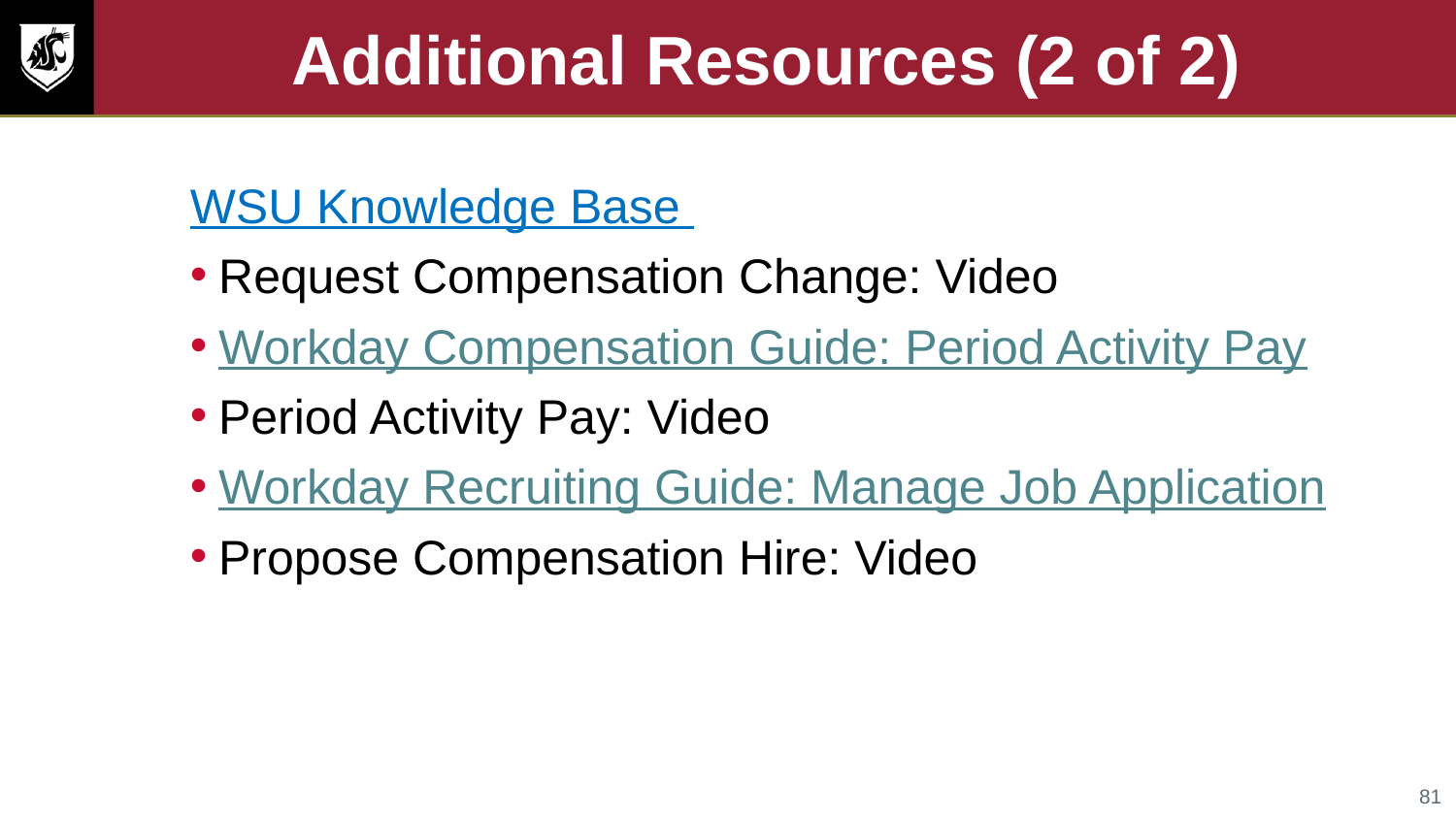

# Additional Resources (2 of 2)
WSU Knowledge Base
Request Compensation Change: Video
Workday Compensation Guide: Period Activity Pay
Period Activity Pay: Video
Workday Recruiting Guide: Manage Job Application
Propose Compensation Hire: Video
81